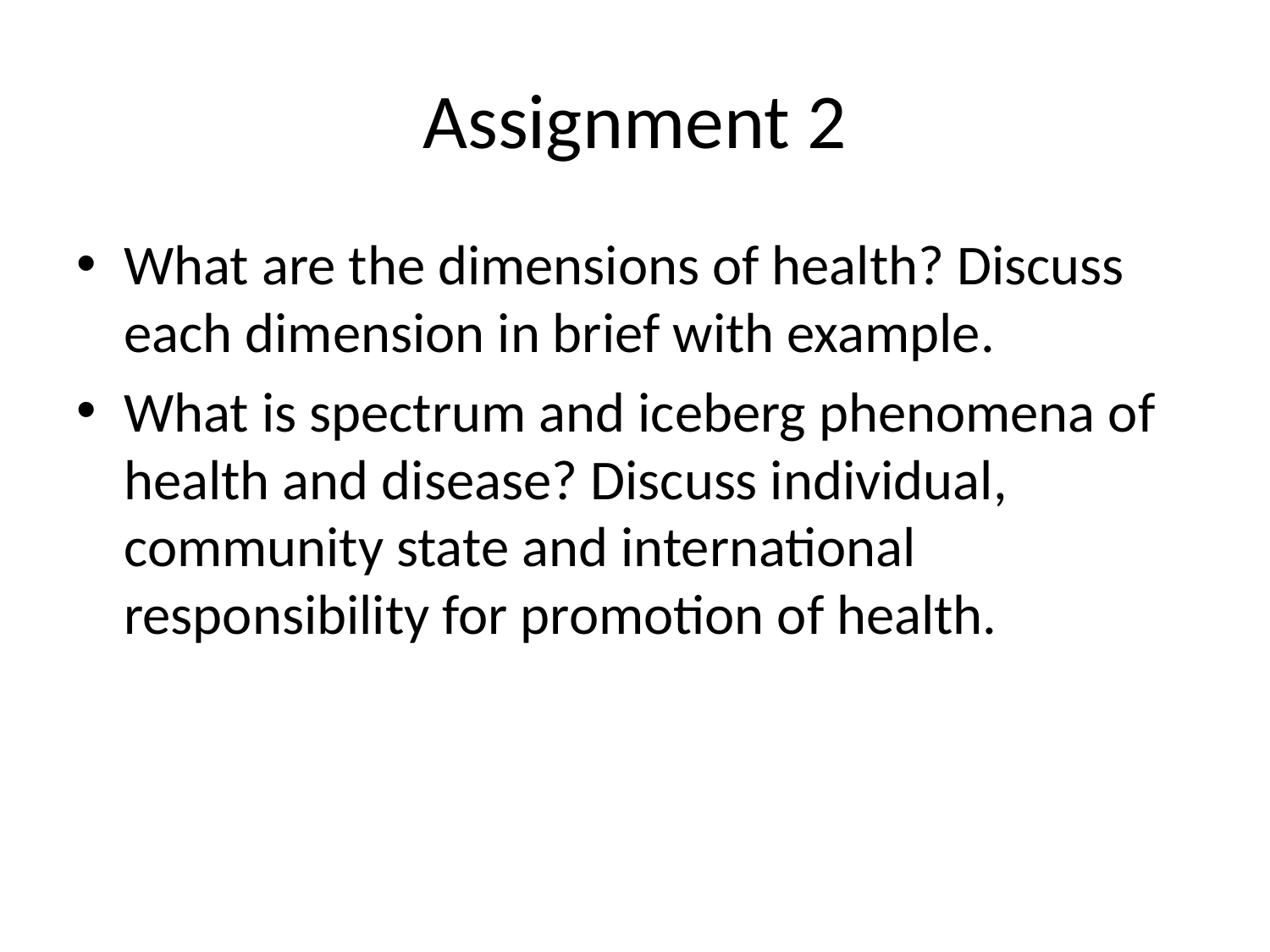

# Assignment 2
What are the dimensions of health? Discuss each dimension in brief with example.
What is spectrum and iceberg phenomena of health and disease? Discuss individual, community state and international responsibility for promotion of health.